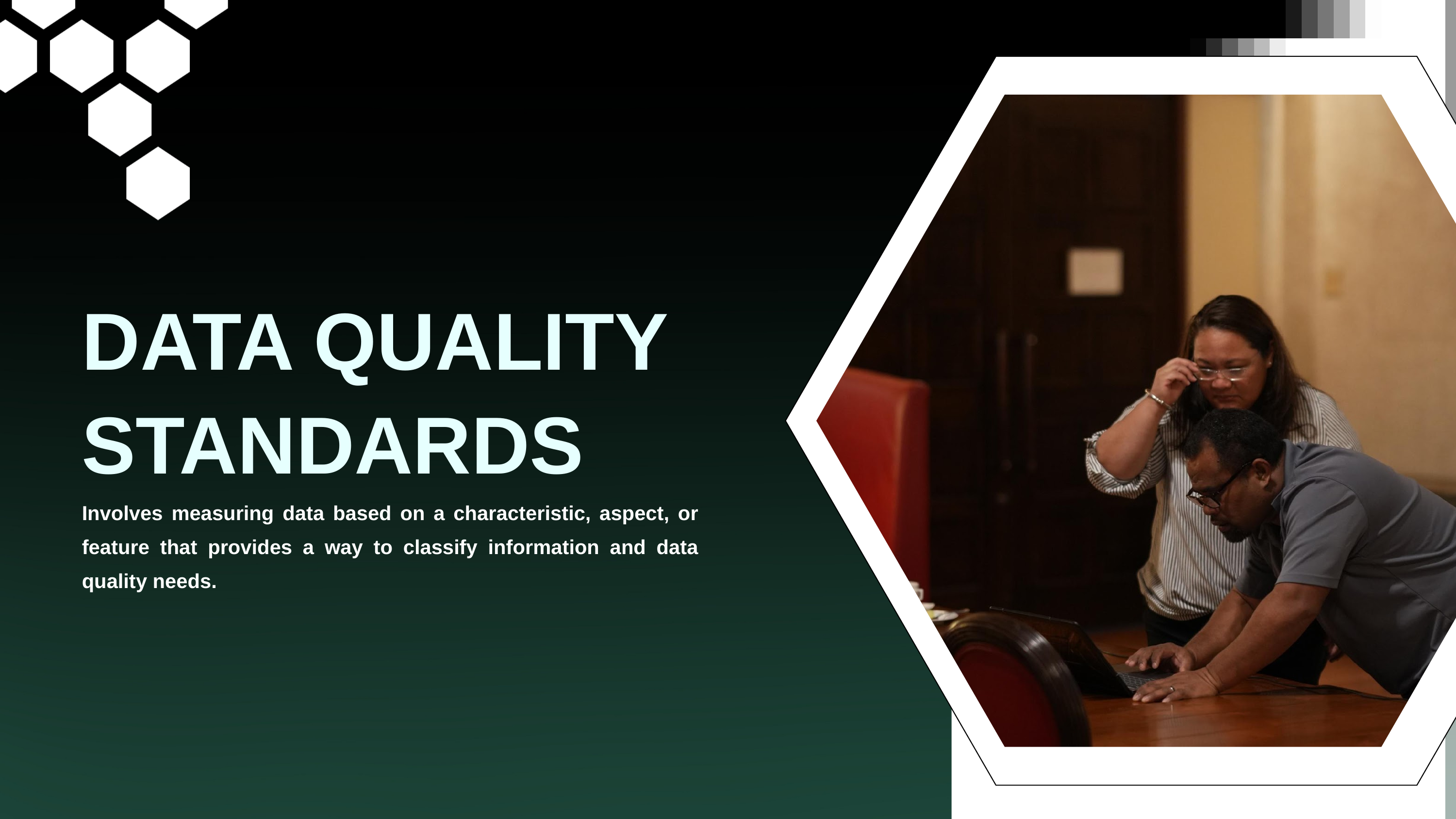

DATA QUALITY STANDARDS
Involves measuring data based on a characteristic, aspect, or feature that provides a way to classify information and data quality needs.